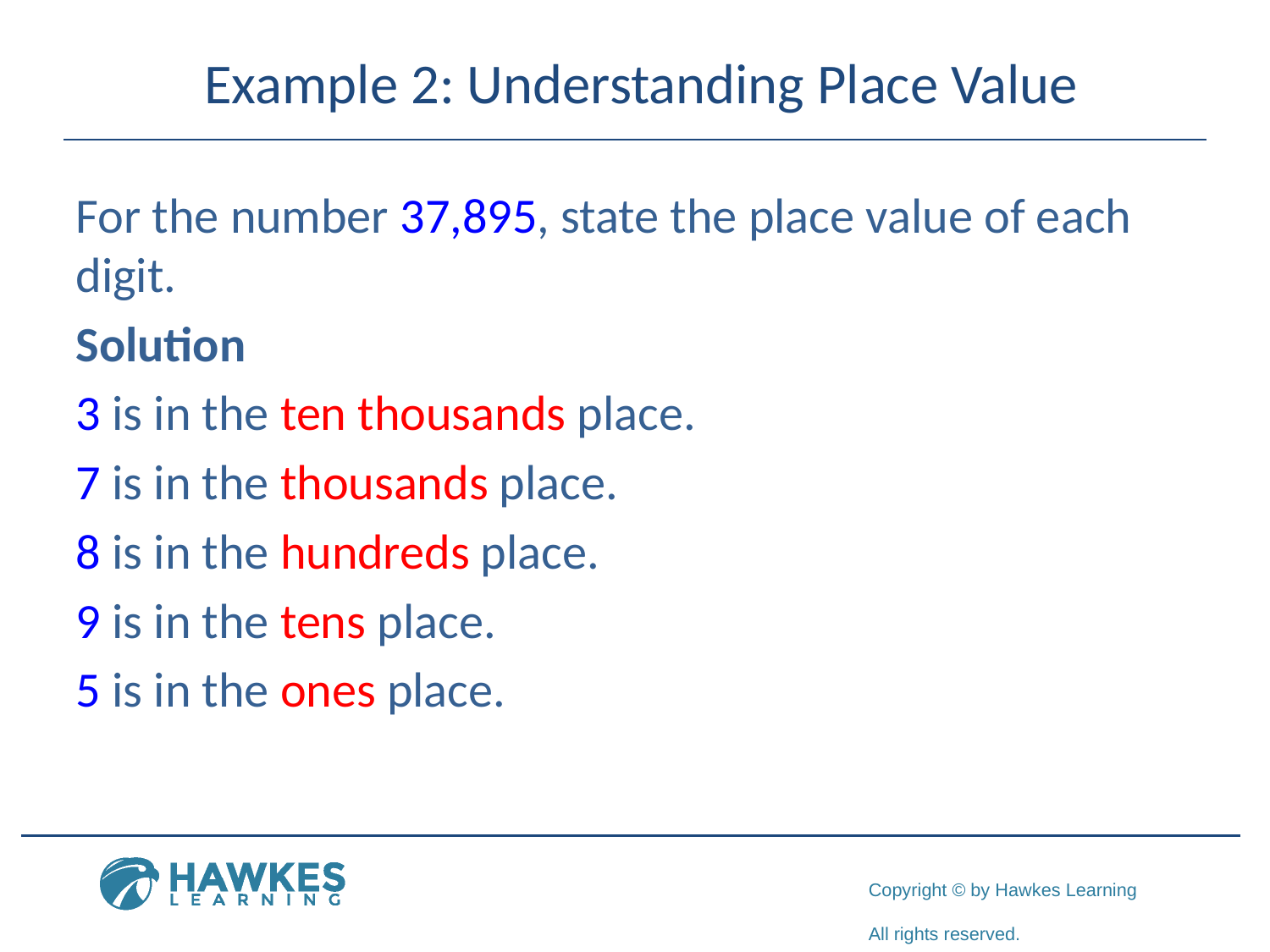

# Example 2: Understanding Place Value
For the number 37,895, state the place value of each digit.
Solution
3 is in the ten thousands place.
7 is in the thousands place.
8 is in the hundreds place.
9 is in the tens place.
5 is in the ones place.